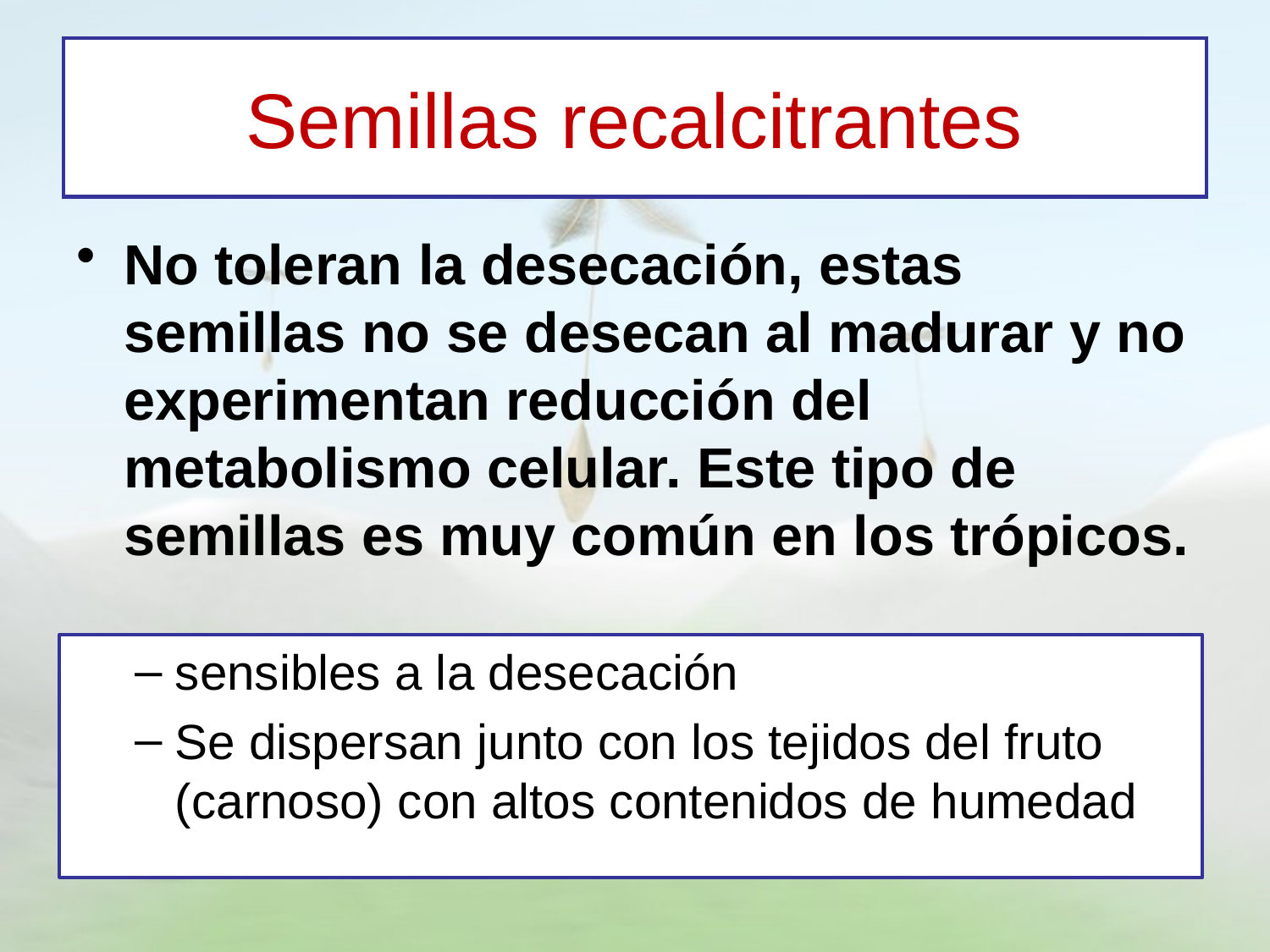

# Semillas recalcitrantes
No toleran la desecación, estas semillas no se desecan al madurar y no experimentan reducción del metabolismo celular. Este tipo de semillas es muy común en los trópicos.
sensibles a la desecación
Se dispersan junto con los tejidos del fruto (carnoso) con altos contenidos de humedad